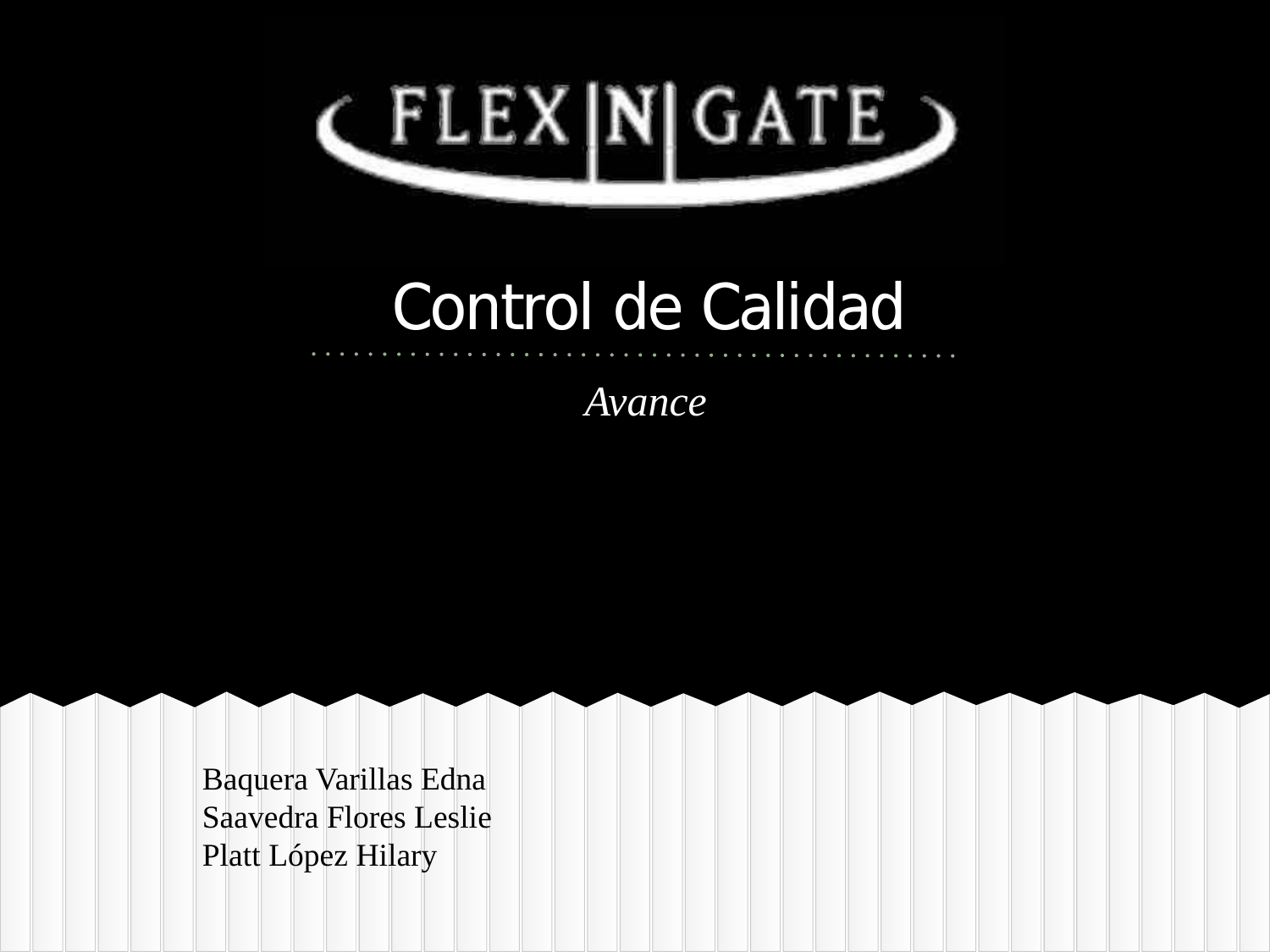

# Control de Calidad
Avance
Baquera Varillas Edna
Saavedra Flores Leslie
Platt López Hilary